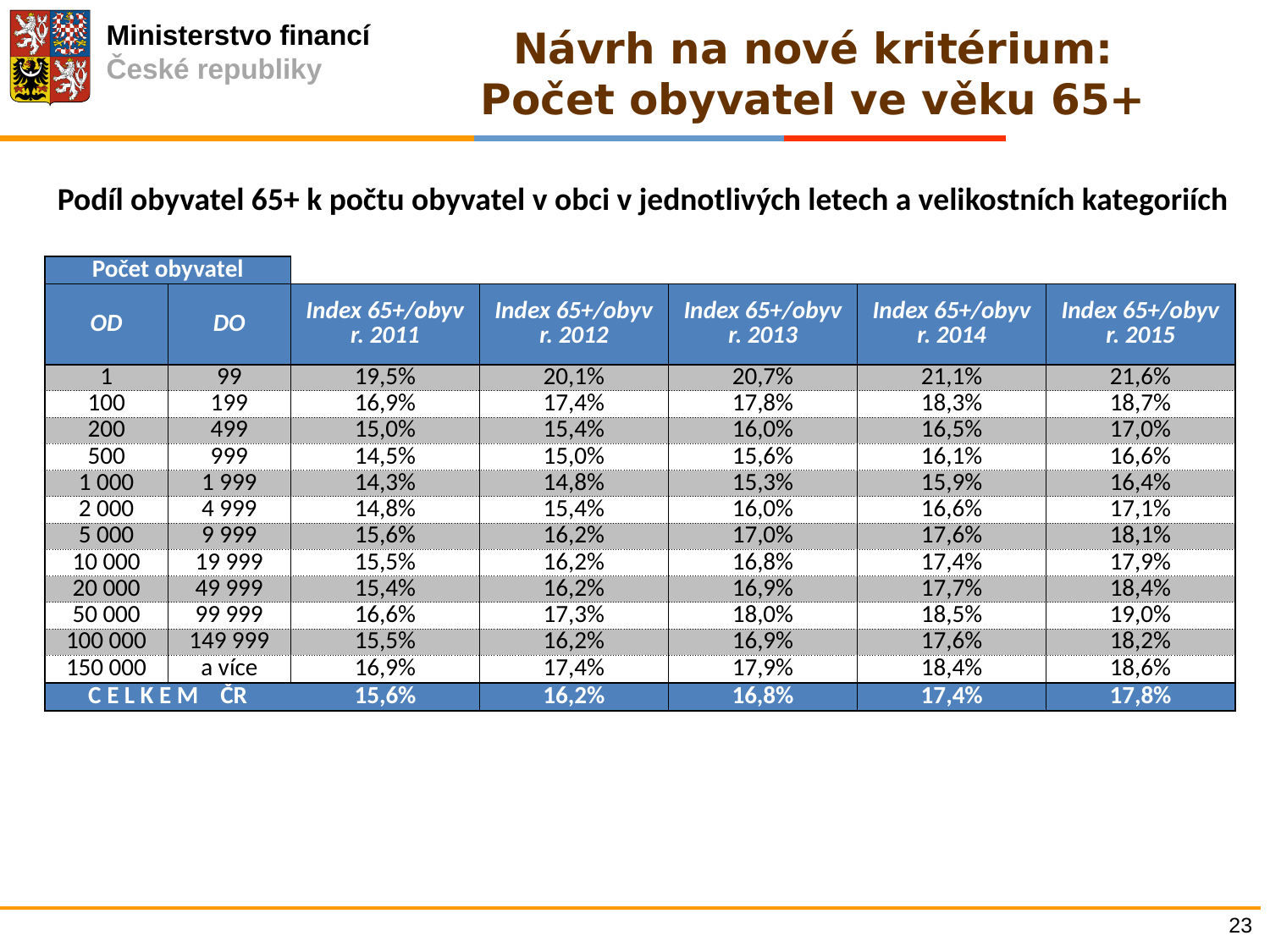

Návrh na nové kritérium:
Počet obyvatel ve věku 65+

Podíl obyvatel 65+ k počtu obyvatel v obci v jednotlivých letech a velikostních kategoriích
| Počet obyvatel |  |  |  |  |  |  |
| --- | --- | --- | --- | --- | --- | --- |
| OD | DO | Index 65+/obyv r. 2011 | Index 65+/obyv r. 2012 | Index 65+/obyv r. 2013 | Index 65+/obyv r. 2014 | Index 65+/obyv r. 2015 |
| 1 | 99 | 19,5% | 20,1% | 20,7% | 21,1% | 21,6% |
| 100 | 199 | 16,9% | 17,4% | 17,8% | 18,3% | 18,7% |
| 200 | 499 | 15,0% | 15,4% | 16,0% | 16,5% | 17,0% |
| 500 | 999 | 14,5% | 15,0% | 15,6% | 16,1% | 16,6% |
| 1 000 | 1 999 | 14,3% | 14,8% | 15,3% | 15,9% | 16,4% |
| 2 000 | 4 999 | 14,8% | 15,4% | 16,0% | 16,6% | 17,1% |
| 5 000 | 9 999 | 15,6% | 16,2% | 17,0% | 17,6% | 18,1% |
| 10 000 | 19 999 | 15,5% | 16,2% | 16,8% | 17,4% | 17,9% |
| 20 000 | 49 999 | 15,4% | 16,2% | 16,9% | 17,7% | 18,4% |
| 50 000 | 99 999 | 16,6% | 17,3% | 18,0% | 18,5% | 19,0% |
| 100 000 | 149 999 | 15,5% | 16,2% | 16,9% | 17,6% | 18,2% |
| 150 000 | a více | 16,9% | 17,4% | 17,9% | 18,4% | 18,6% |
| C E L K E M ČR |  | 15,6% | 16,2% | 16,8% | 17,4% | 17,8% |

23